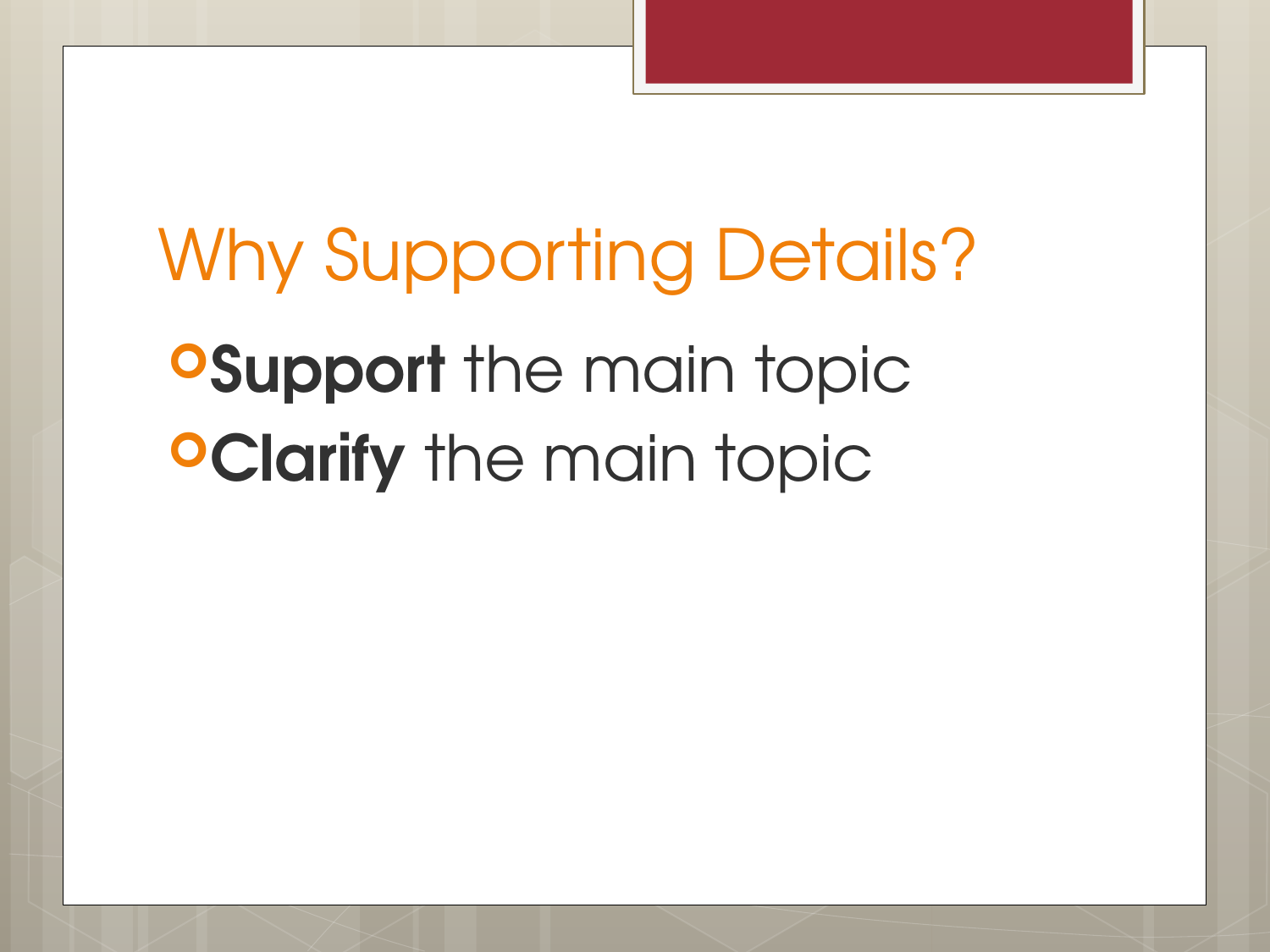

# Why Supporting Details?
Support the main topic
Clarify the main topic